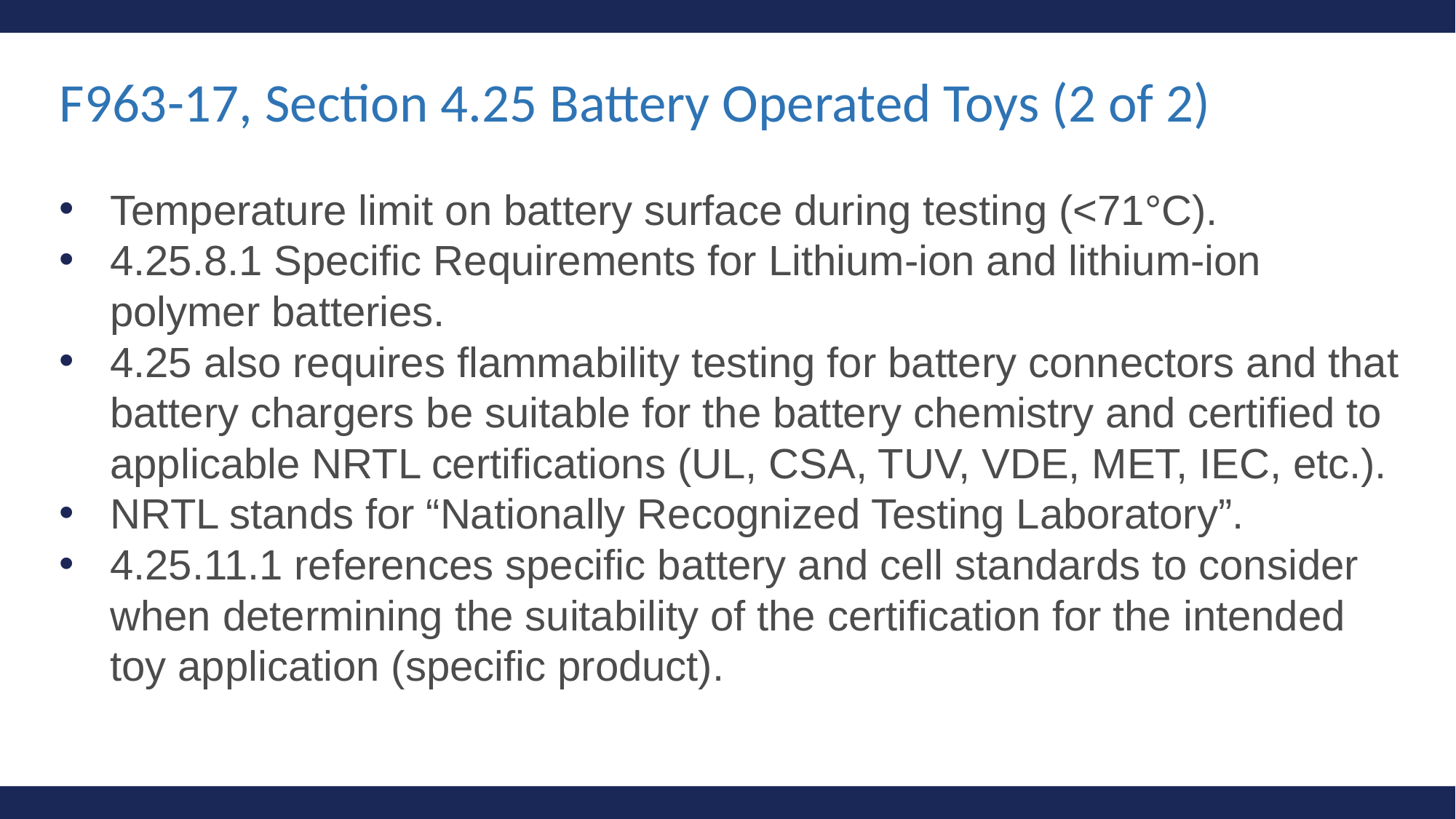

# F963-17, Section 4.25 Battery Operated Toys (2 of 2)
Temperature limit on battery surface during testing (<71°C).
4.25.8.1 Specific Requirements for Lithium-ion and lithium-ion polymer batteries.
4.25 also requires flammability testing for battery connectors and that battery chargers be suitable for the battery chemistry and certified to applicable NRTL certifications (UL, CSA, TUV, VDE, MET, IEC, etc.).
NRTL stands for “Nationally Recognized Testing Laboratory”.
4.25.11.1 references specific battery and cell standards to consider when determining the suitability of the certification for the intended toy application (specific product).